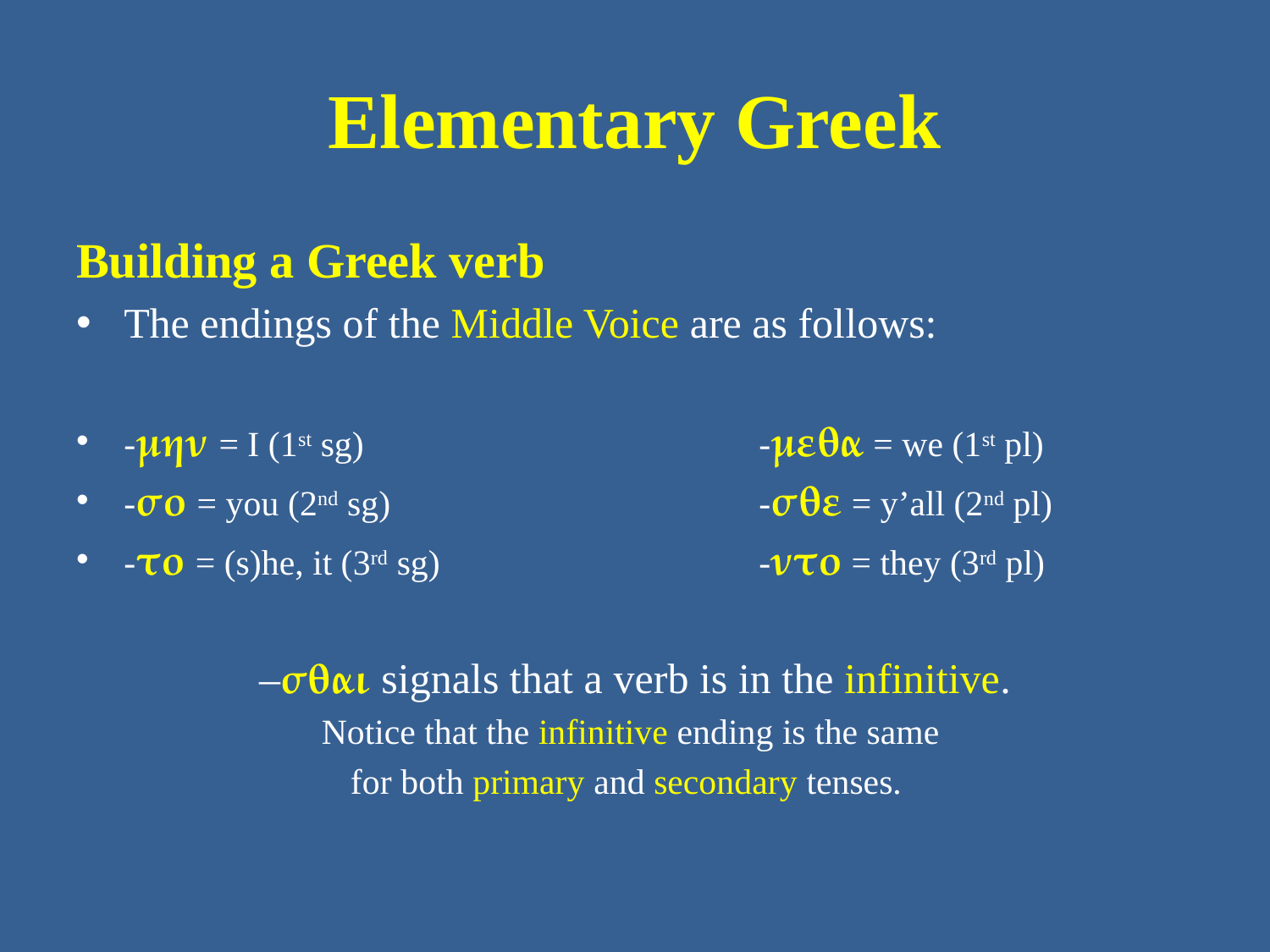

# Elementary Greek
Building a Greek verb
The endings of the Middle Voice are as follows:

-μην = I (1st sg)  			-μεθα = we (1st pl)
-σο = you (2nd sg)  			-σθε = y’all (2nd pl)
-το = (s)he, it (3rd sg)  			-ντο = they (3rd pl)

–σθαι signals that a verb is in the infinitive.
Notice that the infinitive ending is the same
for both primary and secondary tenses.